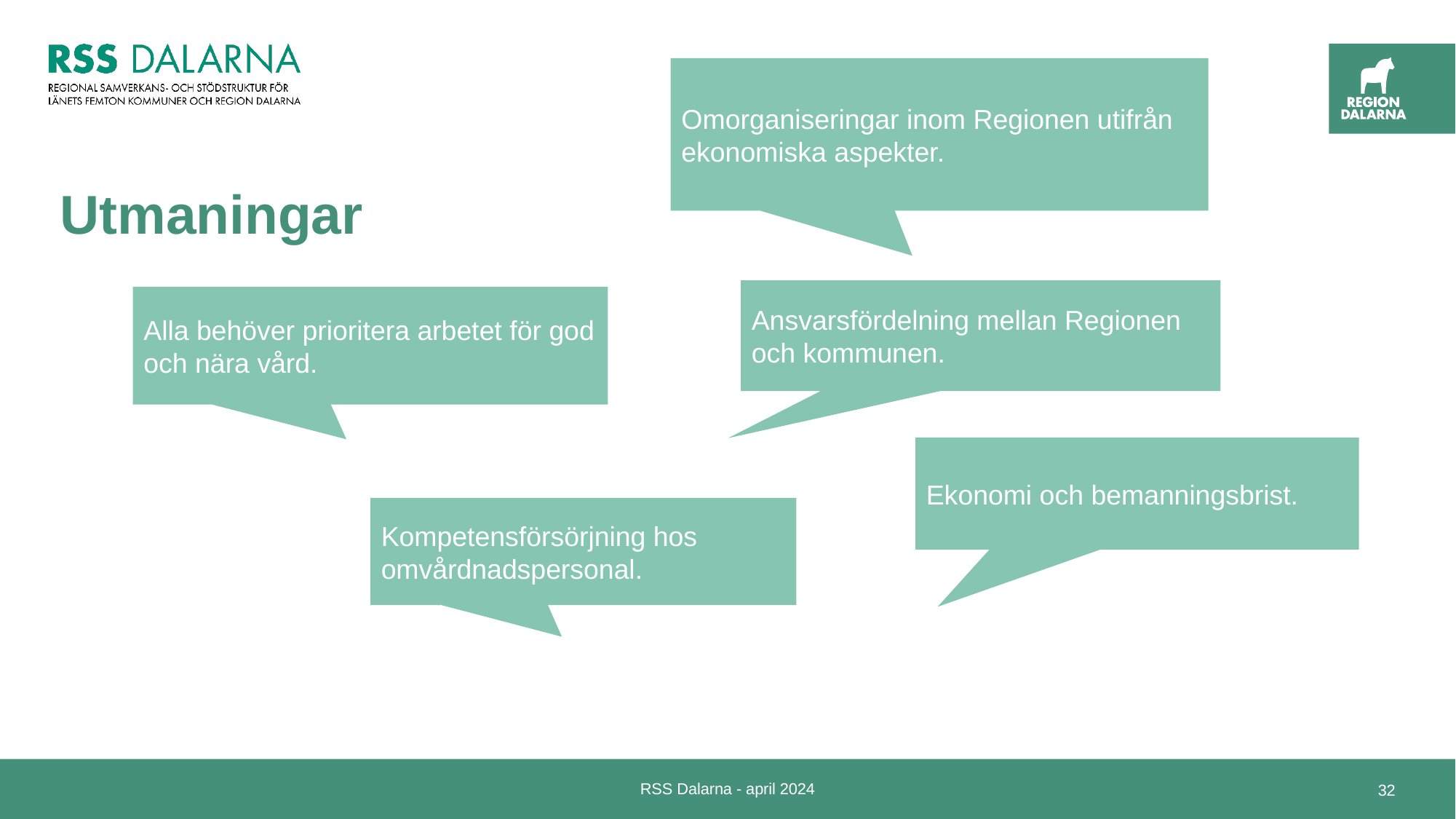

Omorganiseringar inom Regionen utifrån ekonomiska aspekter.
# Utmaningar
Ansvarsfördelning mellan Regionen och kommunen.
Alla behöver prioritera arbetet för god och nära vård.
Ekonomi och bemanningsbrist.
Kompetensförsörjning hos omvårdnadspersonal.
RSS Dalarna - april 2024
32